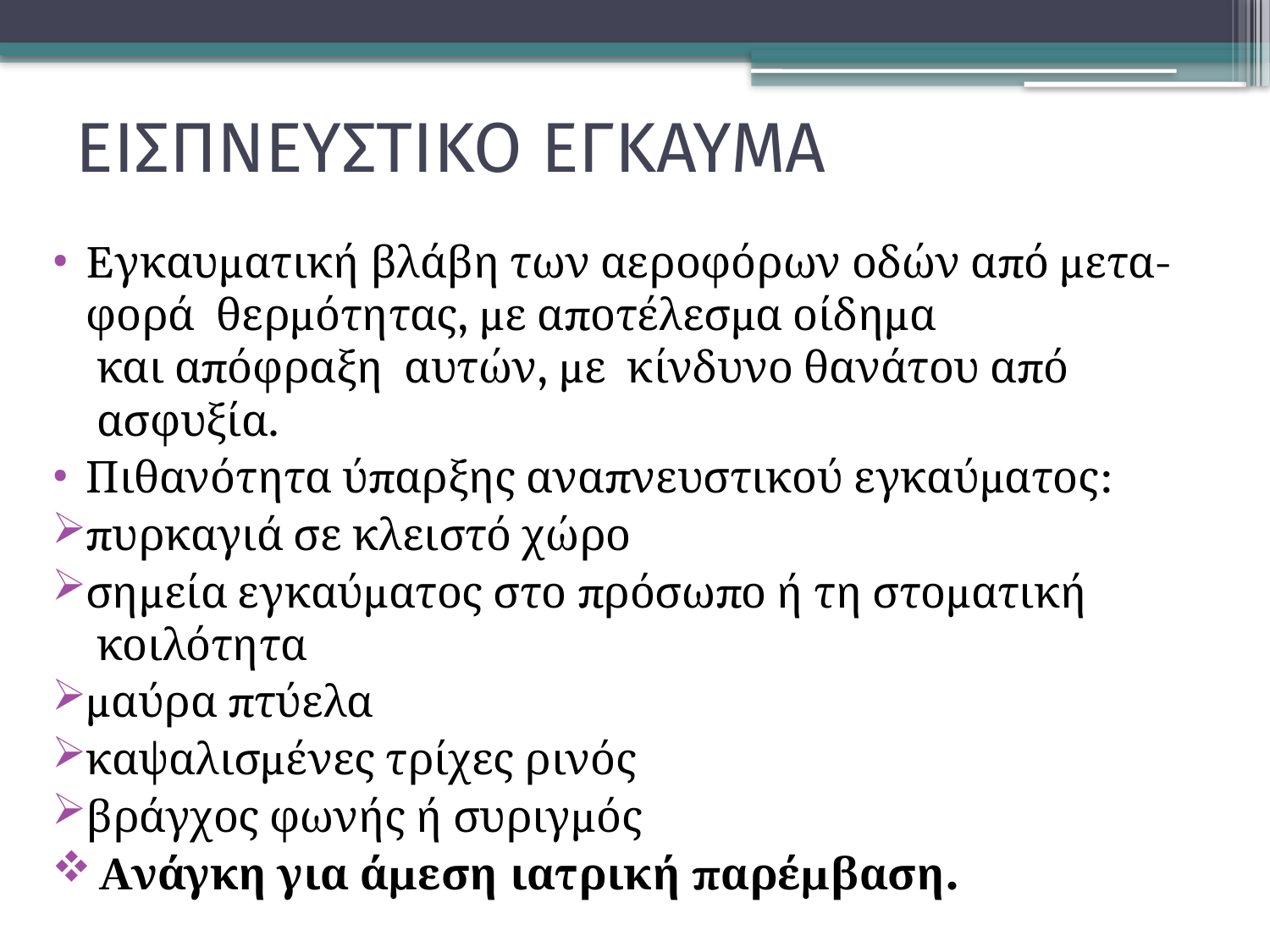

# ΕΙΣΠΝΕΥΣΤΙΚΟ ΕΓΚΑΥΜΑ
Εγκαυματική βλάβη των αεροφόρων οδών από μετα-φορά  θερμότητας, με αποτέλεσμα οίδημα  και απόφραξη  αυτών, με  κίνδυνο θανάτου από  ασφυξία.
Πιθανότητα ύπαρξης αναπνευστικού εγκαύματος:
πυρκαγιά σε κλειστό χώρο
σημεία εγκαύματος στο πρόσωπο ή τη στοματική     κοιλότητα
μαύρα πτύελα
καψαλισμένες τρίχες ρινός
βράγχος φωνής ή συριγμός
 Ανάγκη για άμεση ιατρική παρέμβαση.